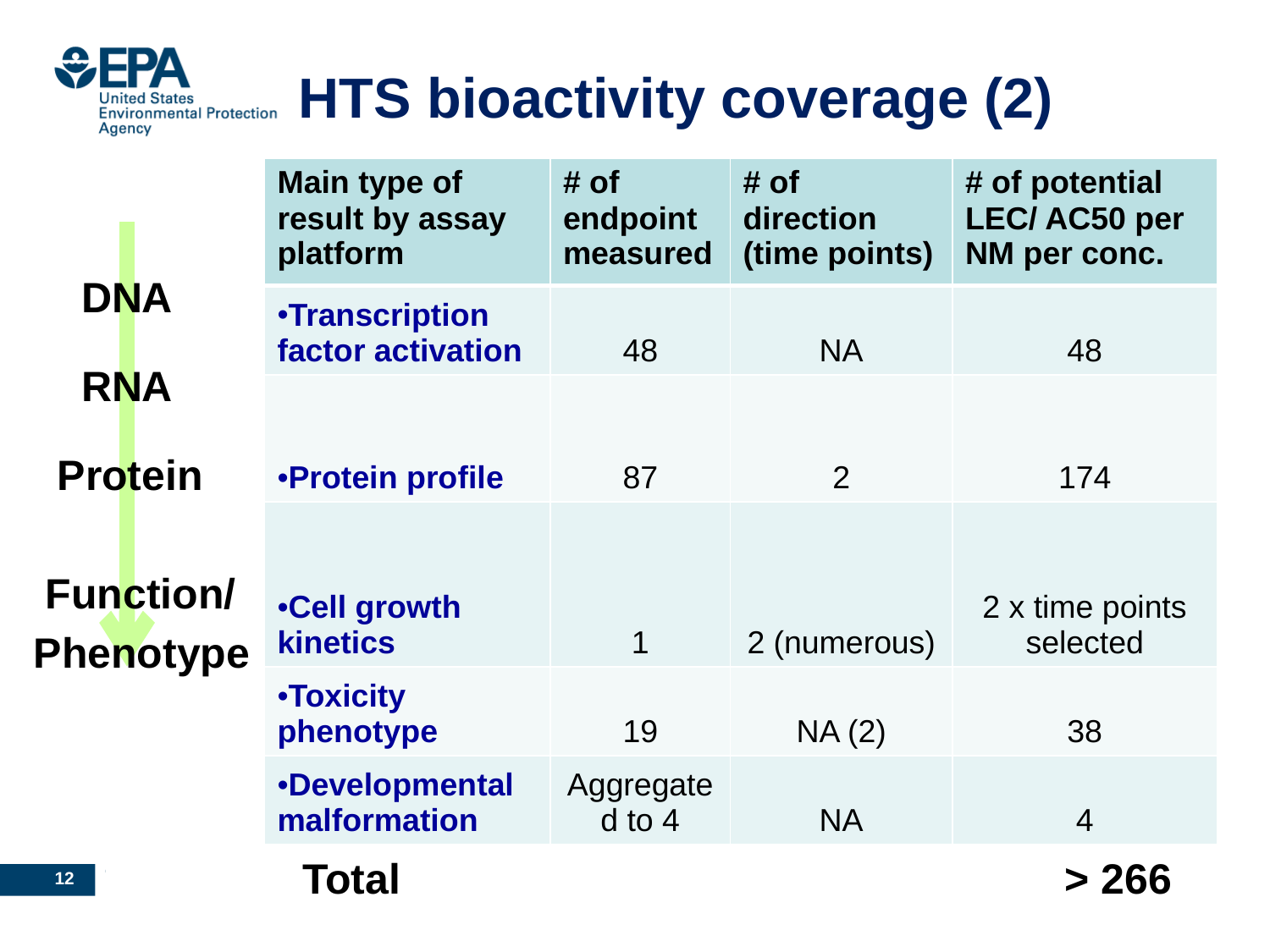

# HTS bioactivity coverage (2)
| Main type of result by assay platform | # of endpoint measured | # of direction (time points) | # of potential LEC/ AC50 per NM per conc. |
| --- | --- | --- | --- |
| Transcription factor activation | 48 | NA | 48 |
| Protein profile | 87 | 2 | 174 |
| Cell growth kinetics | 1 | 2 (numerous) | 2 x time points selected |
| Toxicity phenotype | 19 | NA (2) | 38 |
| Developmental malformation | Aggregated to 4 | NA | 4 |
Transcription factor activation, 48 endpoints (Attagene)
    DNA

    RNA

  Protein

 Function/
Phenotype

Total   					> 266
12